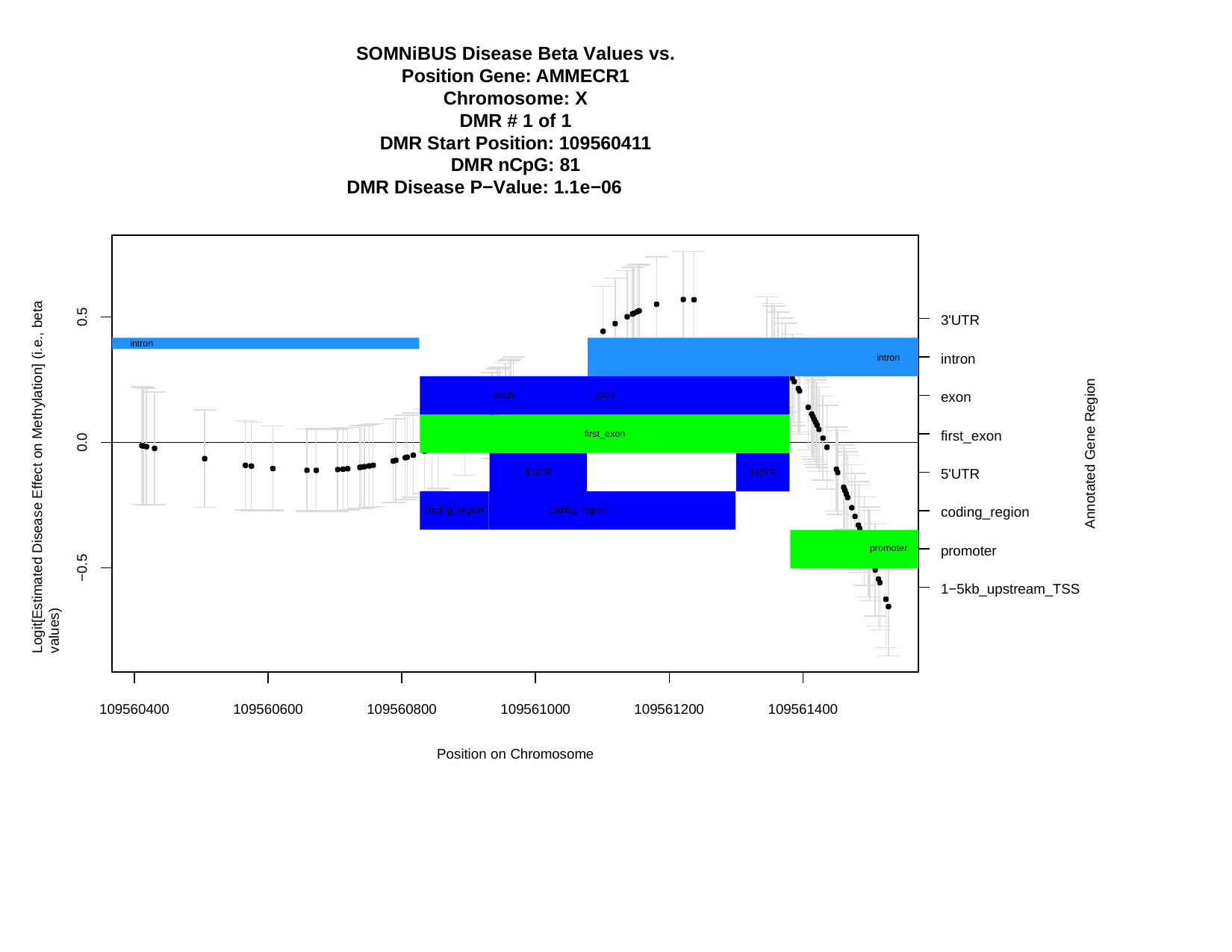

SOMNiBUS Disease Beta Values vs. Position Gene: AMMECR1
Chromosome: X DMR # 1 of 1
DMR Start Position: 109560411 DMR nCpG: 81
DMR Disease P−Value: 1.1e−06

Logit[Estimated Disease Effect on Methylation] (i.e., beta values)

0.5

3'UTR

intron
intron

intron

intron

Annotated Gene Region

exon

exon
exon

first_exon

first_exon

0.0

5'UTR

5'UTR
5'UTR

coding_region
coding_region
coding_region

promoter
promoter

−0.5

1−5kb_upstream_TSS

109560400
109560600
109560800
109561000
109561200
109561400
Position on Chromosome